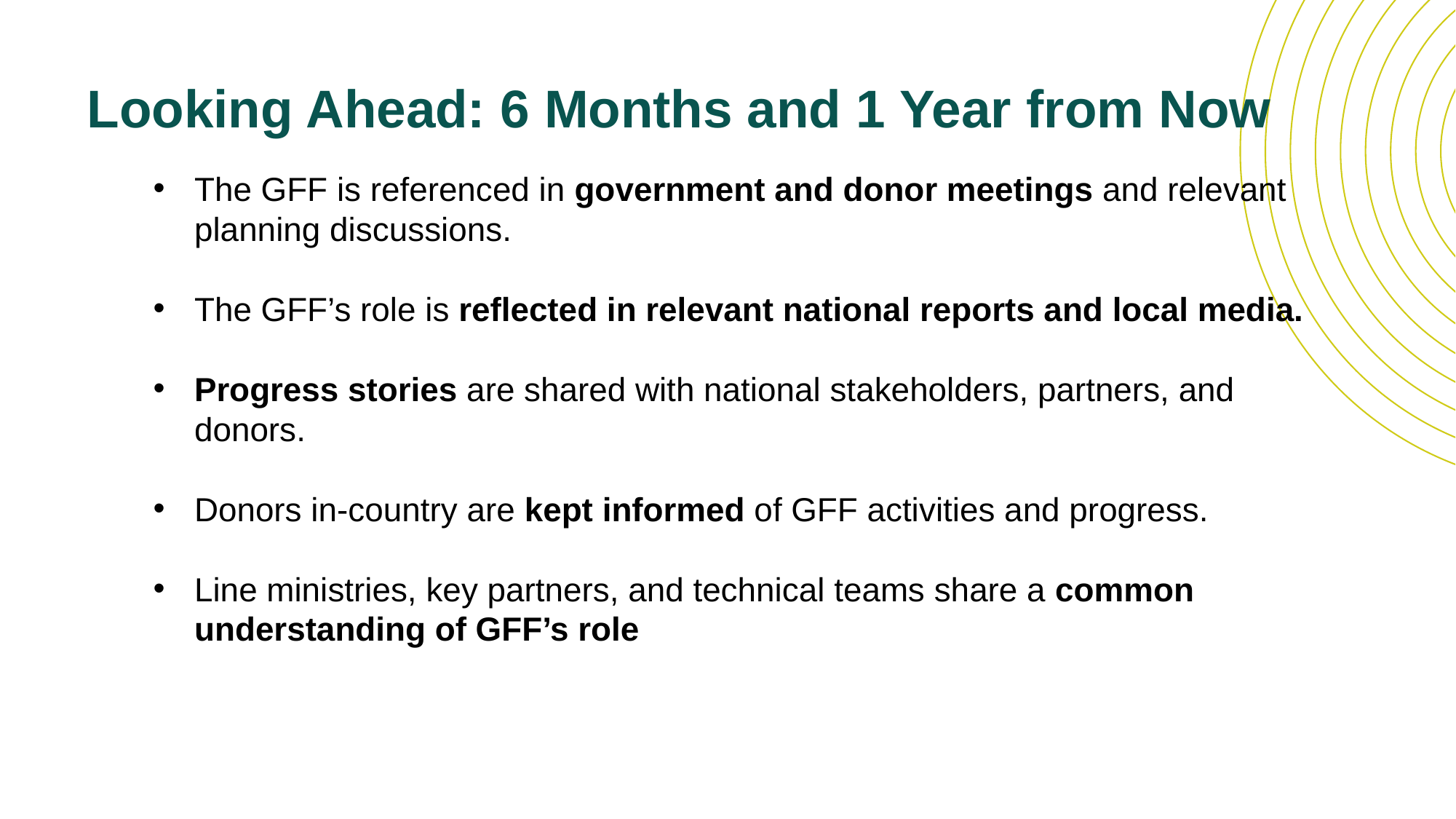

Looking Ahead: 6 Months and 1 Year from Now
The GFF is referenced in government and donor meetings and relevant planning discussions.

The GFF’s role is reflected in relevant national reports and local media.

Progress stories are shared with national stakeholders, partners, and donors.

Donors in-country are kept informed of GFF activities and progress.

Line ministries, key partners, and technical teams share a common understanding of GFF’s role